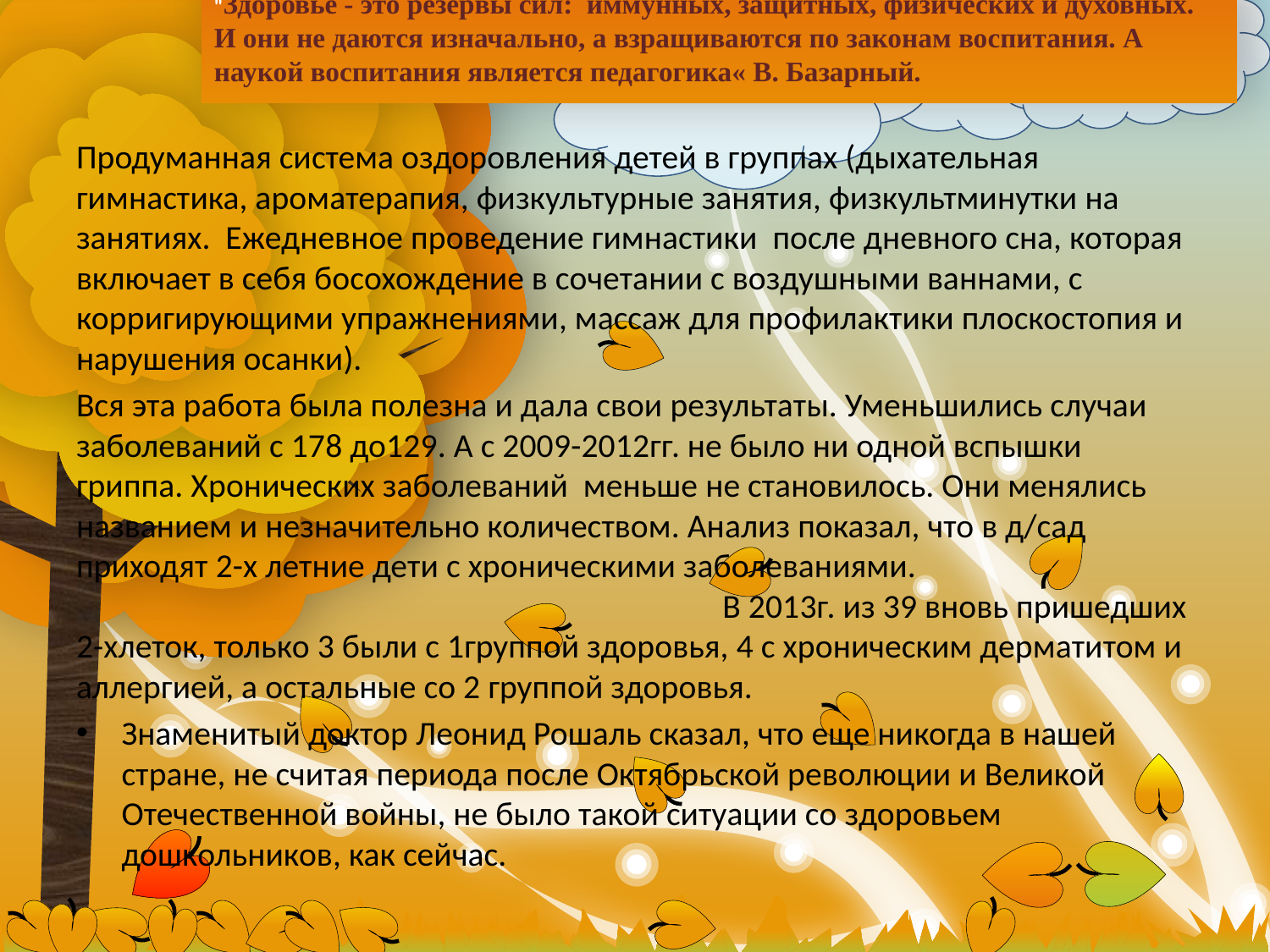

# "Здоровье - это резервы сил:  иммунных, защитных, физических и духовных. И они не даются изначально, а взращиваются по законам воспитания. А наукой воспитания является педагогика« В. Базарный.

Продуманная система оздоровления детей в группах (дыхательная гимнастика, ароматерапия, физкультурные занятия, физкультминутки на  занятиях.  Ежедневное проведение гимнастики  после дневного сна, которая включает в себя босохождение в сочетании с воздушными ваннами, с корригирующими упражнениями, массаж для профилактики плоскостопия и нарушения осанки).
Вся эта работа была полезна и дала свои результаты. Уменьшились случаи заболеваний с 178 до129. А с 2009-2012гг. не было ни одной вспышки гриппа. Хронических заболеваний  меньше не становилось. Они менялись названием и незначительно количеством. Анализ показал, что в д/сад приходят 2-х летние дети с хроническими заболеваниями.                                                                                                                          В 2013г. из 39 вновь пришедших 2-хлеток, только 3 были с 1группой здоровья, 4 с хроническим дерматитом и аллергией, а остальные со 2 группой здоровья.
Знаменитый доктор Леонид Рошаль сказал, что еще никогда в нашей стране, не считая периода после Октябрьской революции и Великой Отечественной войны, не было такой ситуации со здоровьем дошкольников, как сейчас.